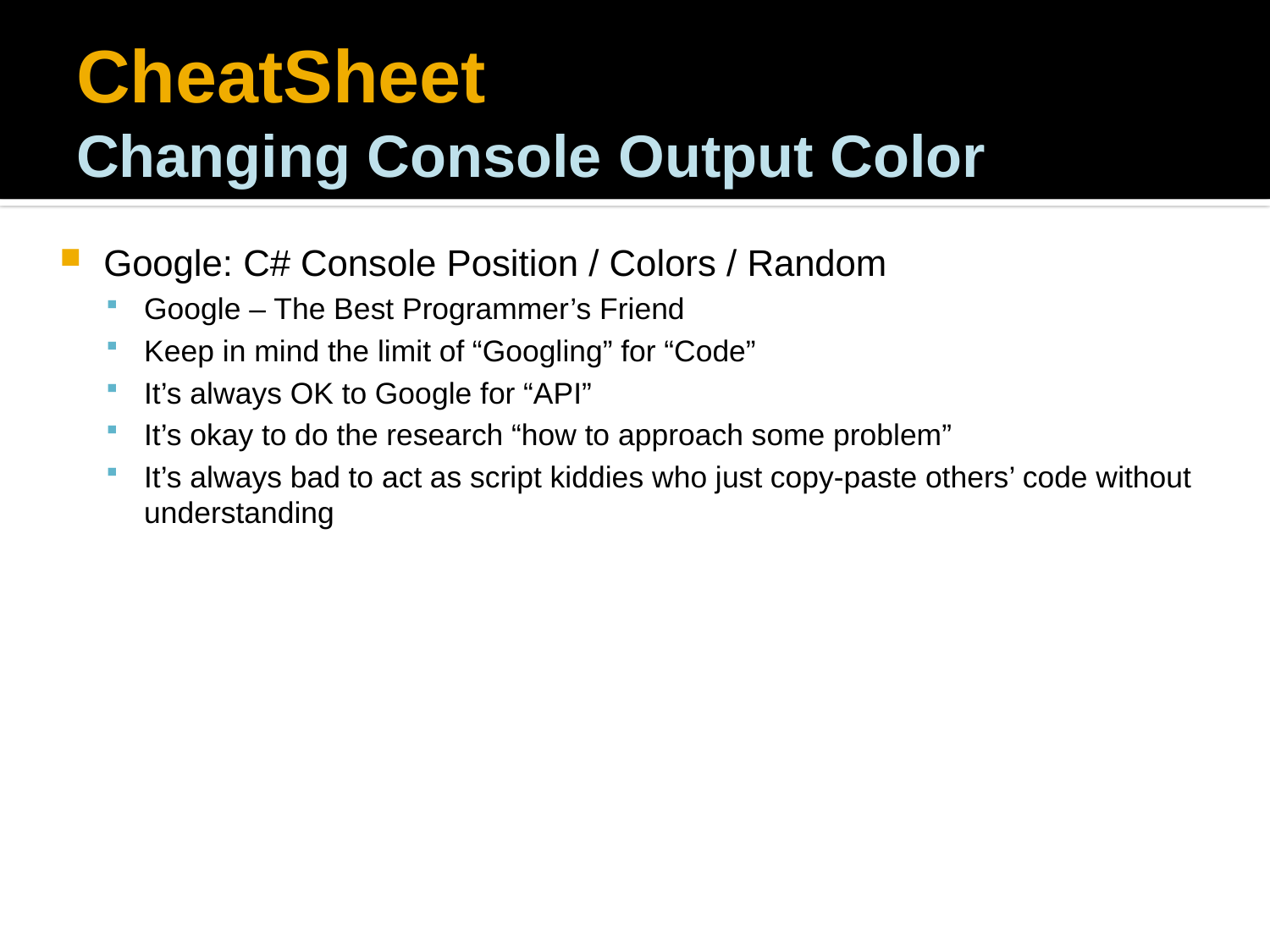

# CheatSheet Changing Console Output Color
Google: C# Console Position / Colors / Random
Google – The Best Programmer’s Friend
Keep in mind the limit of “Googling” for “Code”
It’s always OK to Google for “API”
It’s okay to do the research “how to approach some problem”
It’s always bad to act as script kiddies who just copy-paste others’ code without understanding